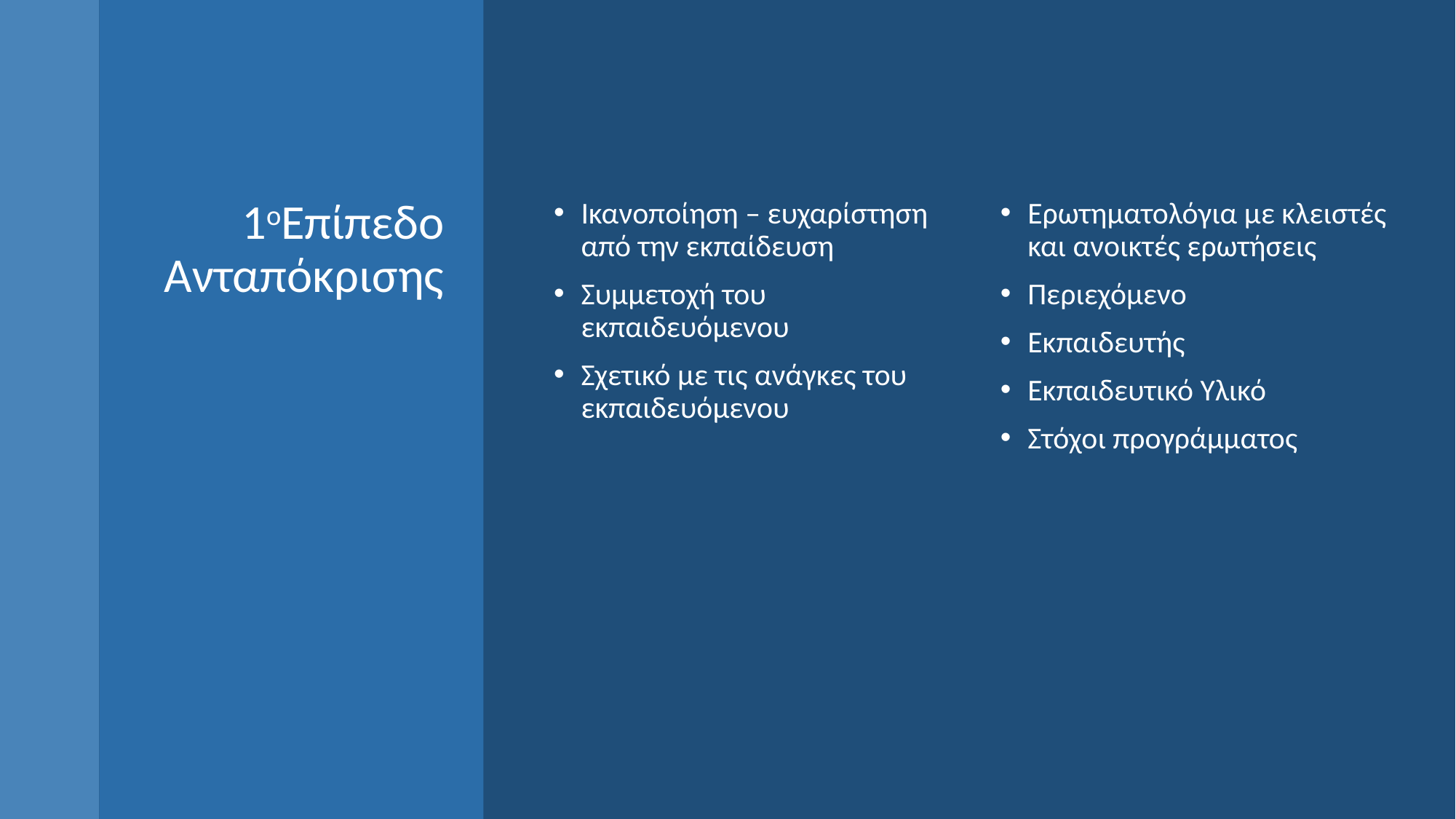

# 1οΕπίπεδο Ανταπόκρισης
Ικανοποίηση – ευχαρίστηση από την εκπαίδευση
Συμμετοχή του εκπαιδευόμενου
Σχετικό με τις ανάγκες του εκπαιδευόμενου
Ερωτηματολόγια με κλειστές και ανοικτές ερωτήσεις
Περιεχόμενο
Εκπαιδευτής
Εκπαιδευτικό Υλικό
Στόχοι προγράμματος